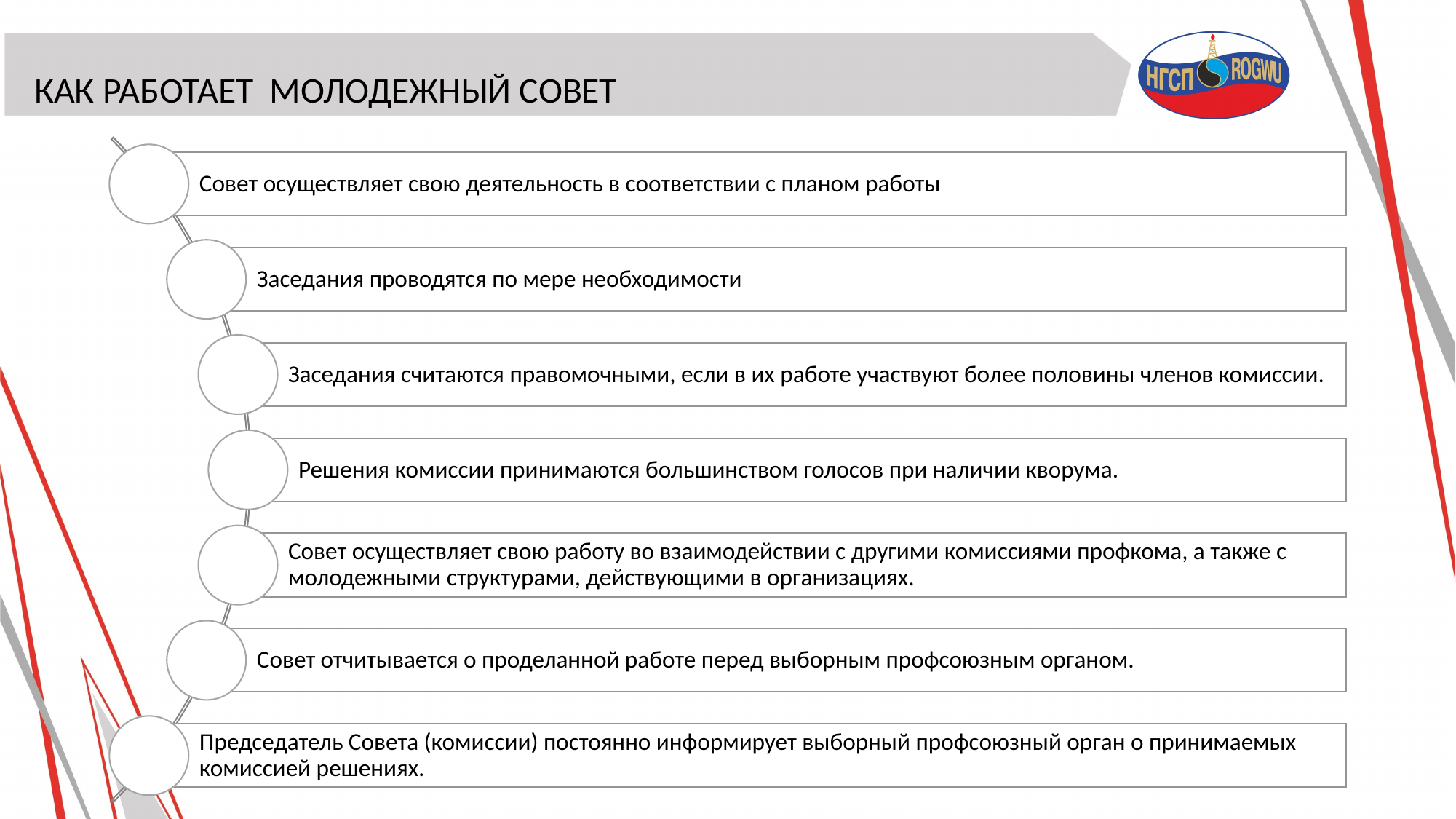

# КАК РАБОТАЕТ  МОЛОДЕЖНЫЙ СОВЕТ
Совет осуществляет свою деятельность в соответствии с планом работы
Заседания проводятся по мере необходимости
Заседания считаются правомочными, если в их работе участвуют более половины членов комиссии.
Решения комиссии принимаются большинством голосов при наличии кворума.
Совет осуществляет свою работу во взаимодействии с другими комиссиями профкома, а также с молодежными структурами, действующими в организациях.
Совет отчитывается о проделанной работе перед выборным профсоюзным органом.
Председатель Совета (комиссии) постоянно информирует выборный профсоюзный орган о принимаемых комиссией решениях.